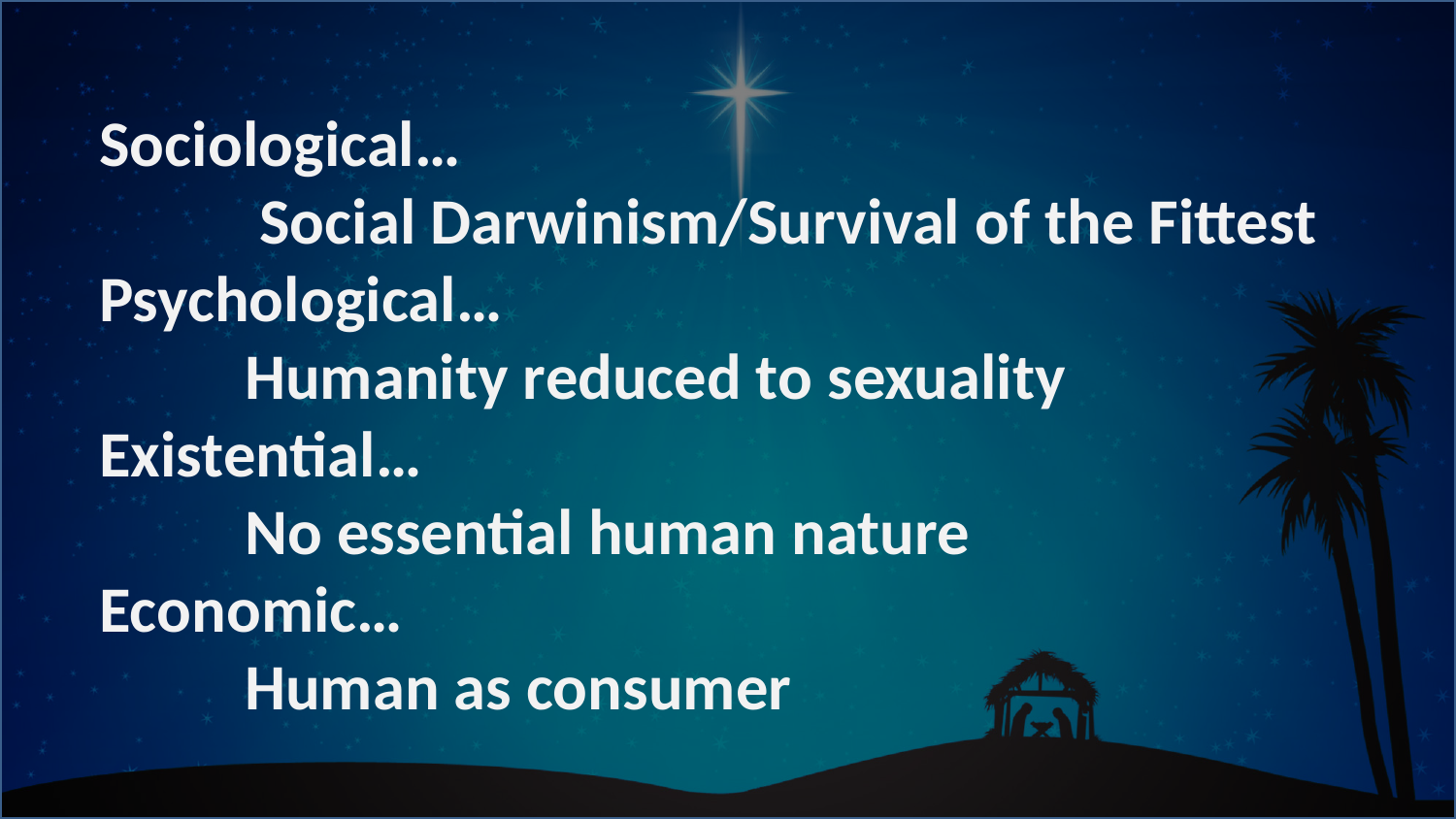

Sociological…
	 Social Darwinism/Survival of the Fittest
Psychological…
	Humanity reduced to sexuality
Existential…
	No essential human nature
Economic…
	Human as consumer